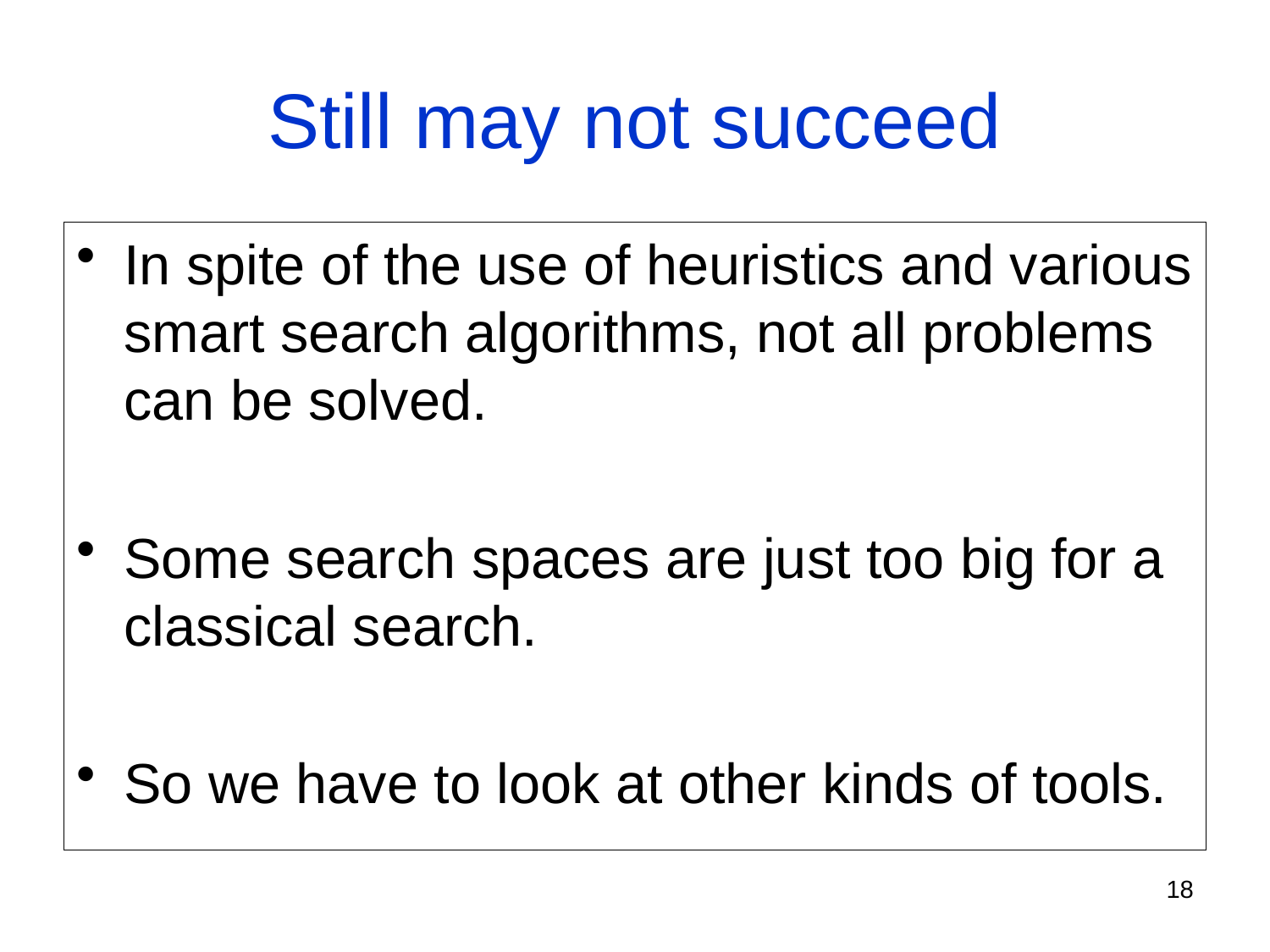

# Still may not succeed
In spite of the use of heuristics and various smart search algorithms, not all problems can be solved.

Some search spaces are just too big for a classical search.

So we have to look at other kinds of tools.
18